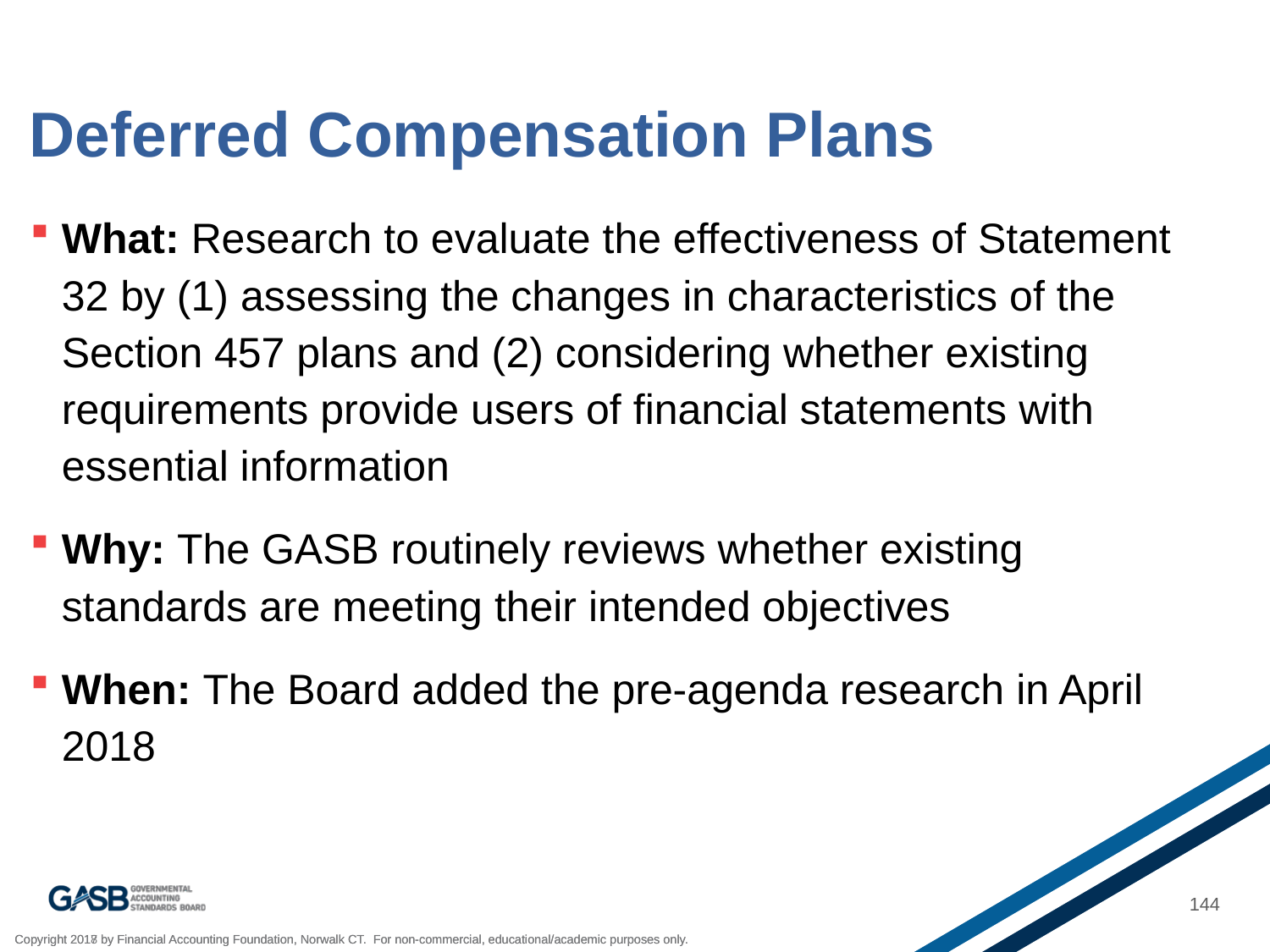

# Deferred Compensation Plans
What: Research to evaluate the effectiveness of Statement 32 by (1) assessing the changes in characteristics of the Section 457 plans and (2) considering whether existing requirements provide users of financial statements with essential information
Why: The GASB routinely reviews whether existing standards are meeting their intended objectives
When: The Board added the pre-agenda research in April 2018
144